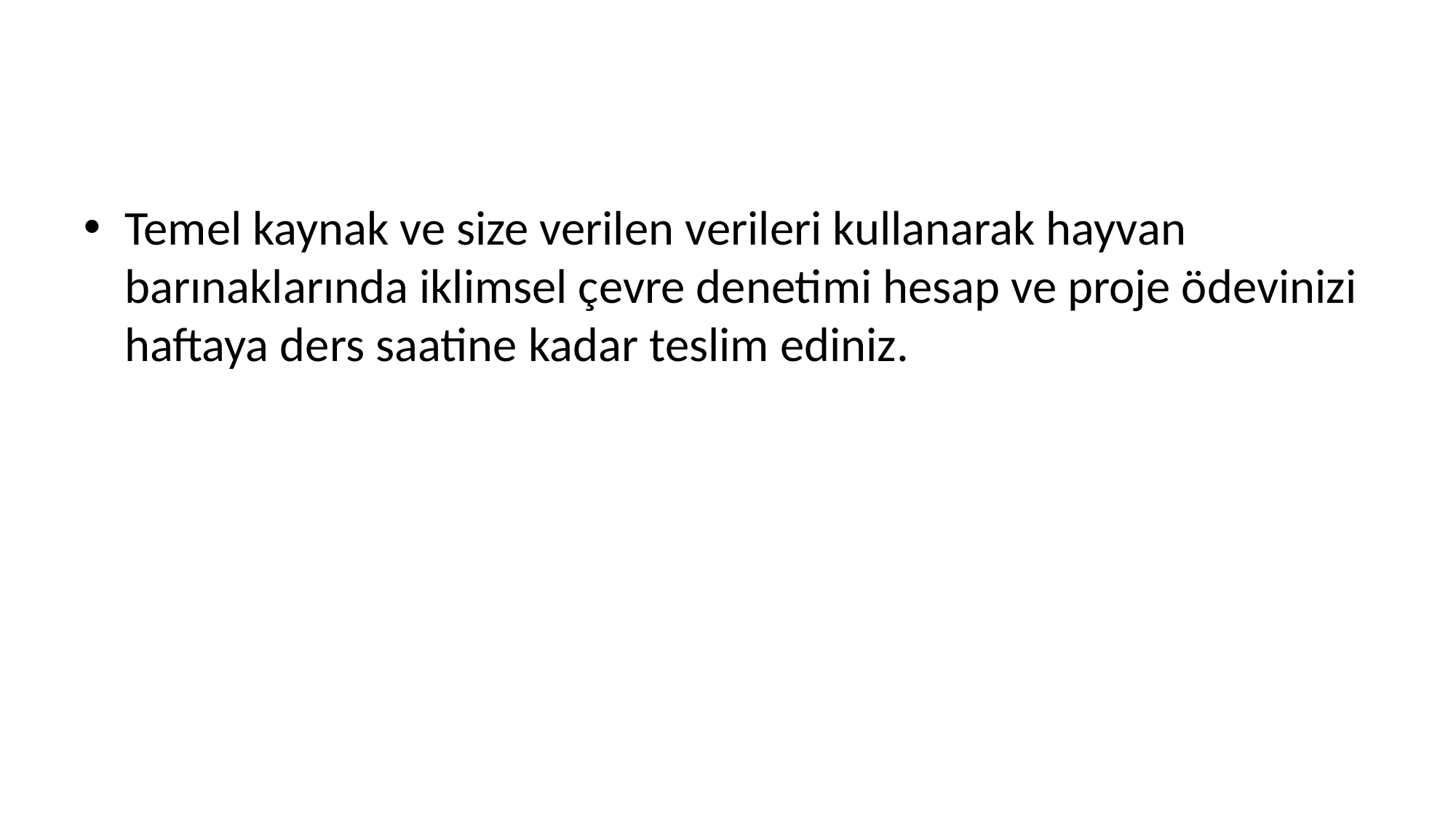

#
Temel kaynak ve size verilen verileri kullanarak hayvan barınaklarında iklimsel çevre denetimi hesap ve proje ödevinizi haftaya ders saatine kadar teslim ediniz.